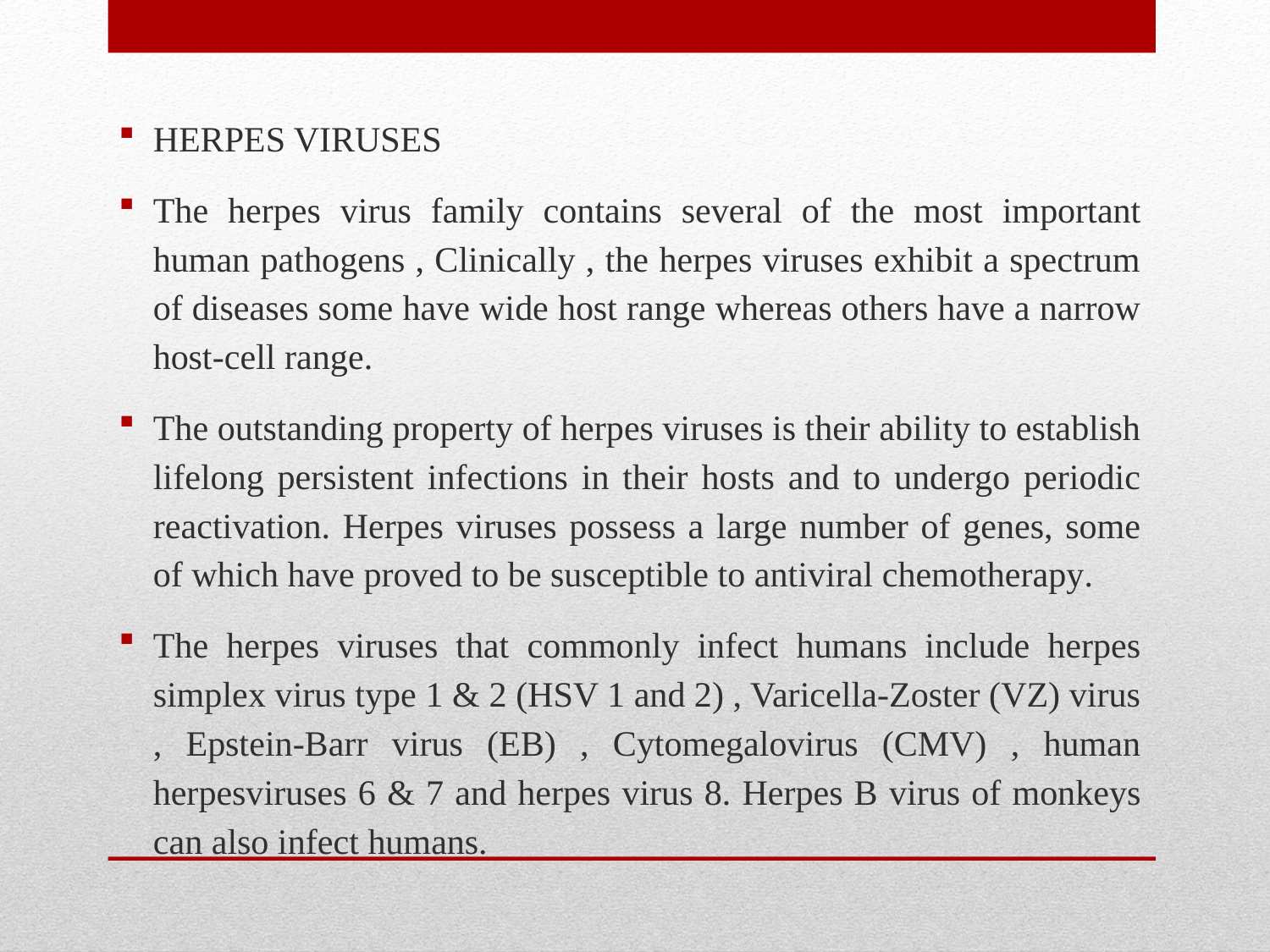

HERPES VIRUSES
The herpes virus family contains several of the most important human pathogens , Clinically , the herpes viruses exhibit a spectrum of diseases some have wide host range whereas others have a narrow host-cell range.
The outstanding property of herpes viruses is their ability to establish lifelong persistent infections in their hosts and to undergo periodic reactivation. Herpes viruses possess a large number of genes, some of which have proved to be susceptible to antiviral chemotherapy.
The herpes viruses that commonly infect humans include herpes simplex virus type 1 & 2 (HSV 1 and 2) , Varicella-Zoster (VZ) virus , Epstein-Barr virus (EB) , Cytomegalovirus (CMV) , human herpesviruses 6 & 7 and herpes virus 8. Herpes B virus of monkeys can also infect humans.